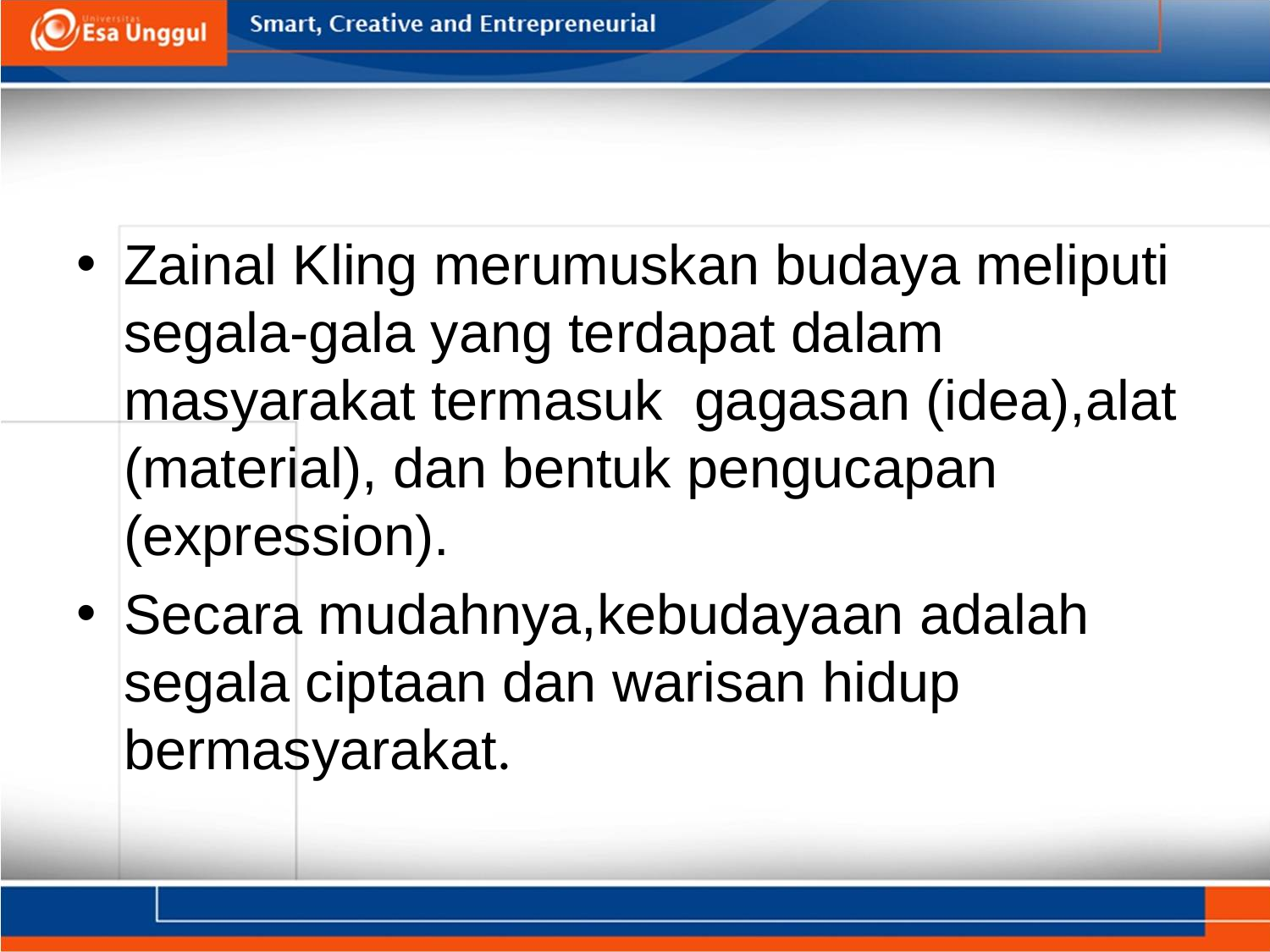

#
Zainal Kling merumuskan budaya meliputi segala-gala yang terdapat dalam masyarakat termasuk  gagasan (idea),alat (material), dan bentuk pengucapan (expression).
Secara mudahnya,kebudayaan adalah segala ciptaan dan warisan hidup bermasyarakat.